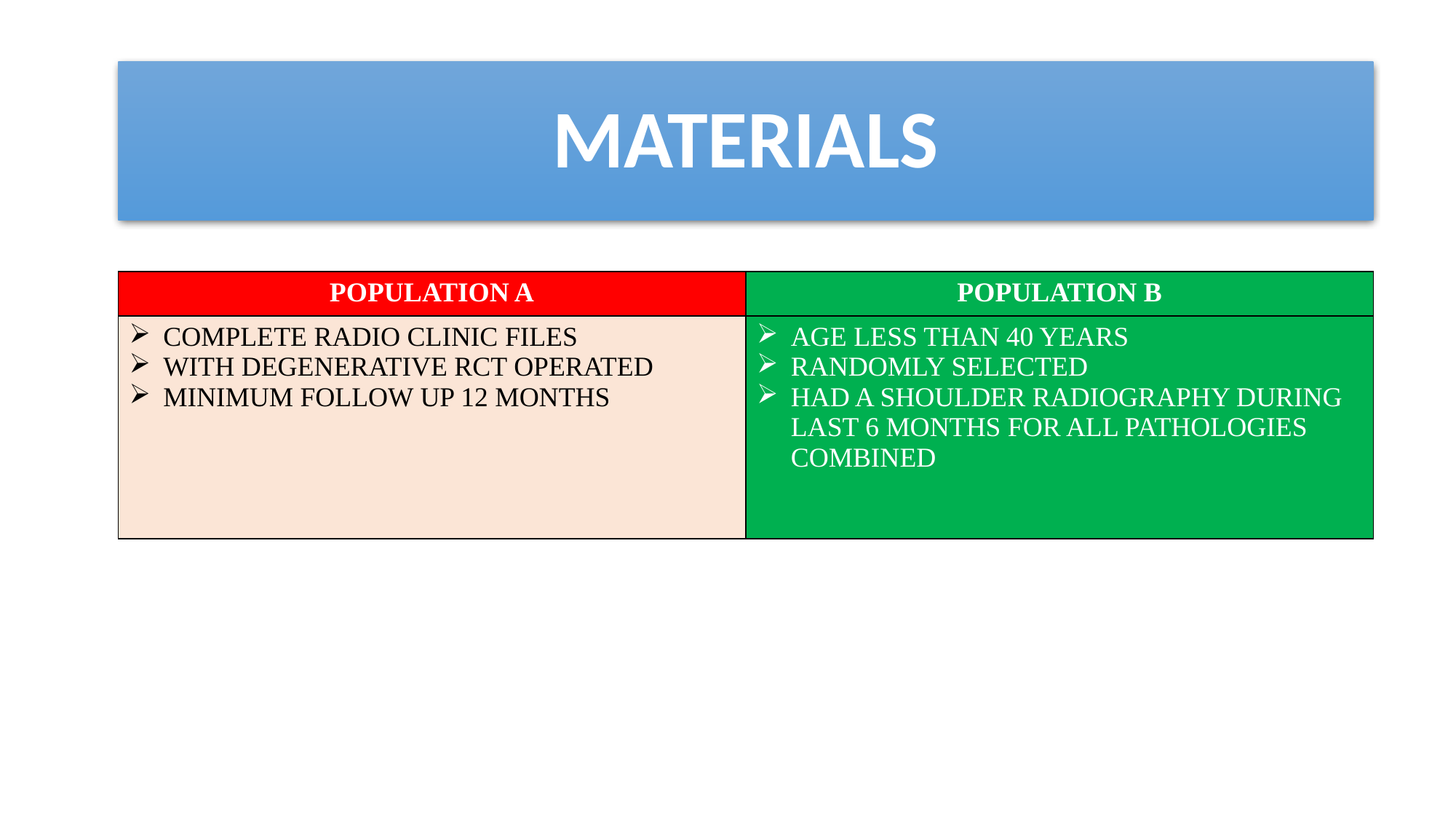

MATERIALS
| POPULATION A | POPULATION B |
| --- | --- |
| COMPLETE RADIO CLINIC FILES WITH DEGENERATIVE RCT OPERATED MINIMUM FOLLOW UP 12 MONTHS | AGE LESS THAN 40 YEARS RANDOMLY SELECTED HAD A SHOULDER RADIOGRAPHY DURING LAST 6 MONTHS FOR ALL PATHOLOGIES COMBINED |